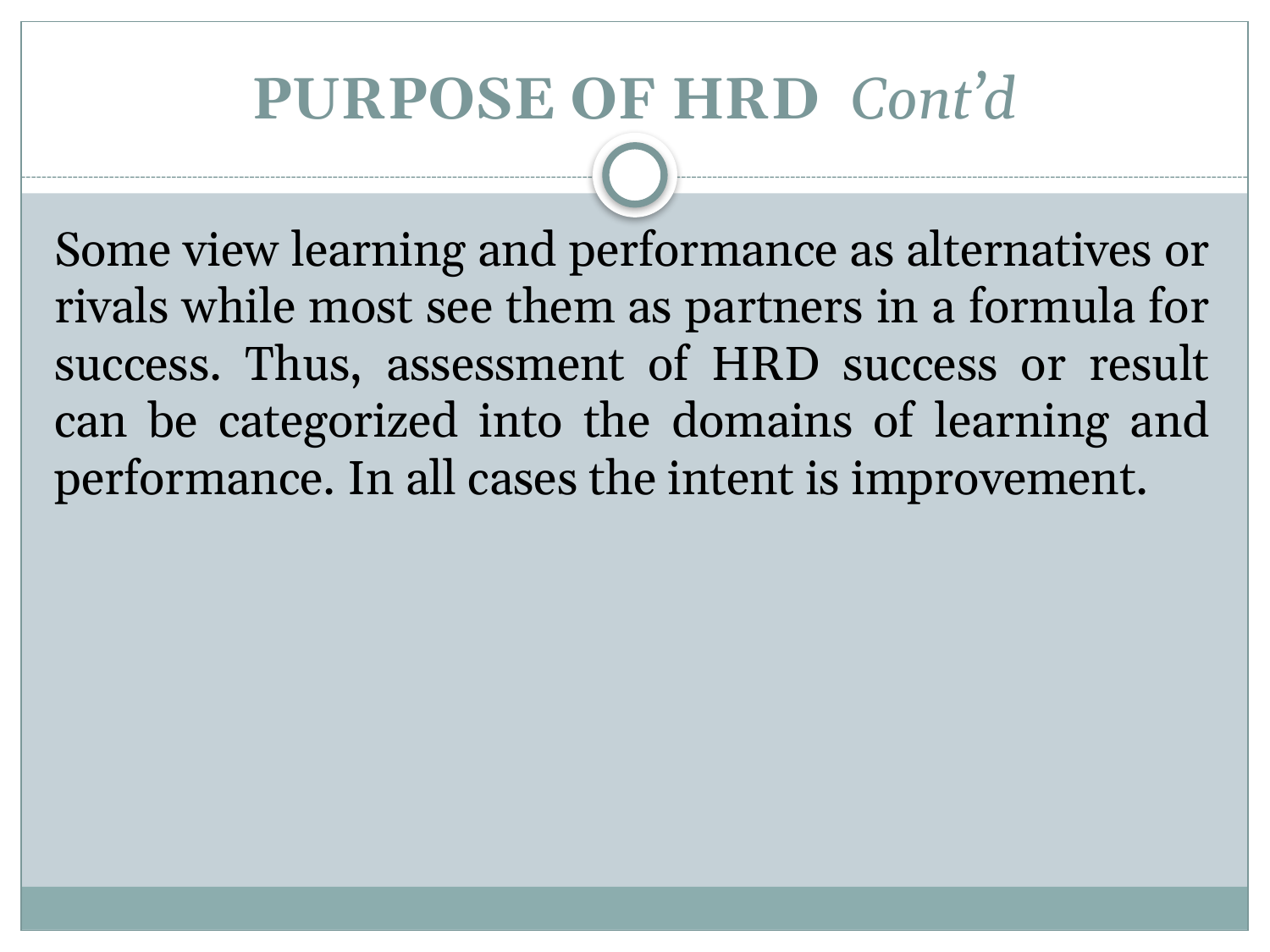

# PURPOSE OF HRD  Cont’d
Some view learning and performance as alternatives or rivals while most see them as partners in a formula for success. Thus, assessment of HRD success or result can be categorized into the domains of learning and performance. In all cases the intent is improvement.